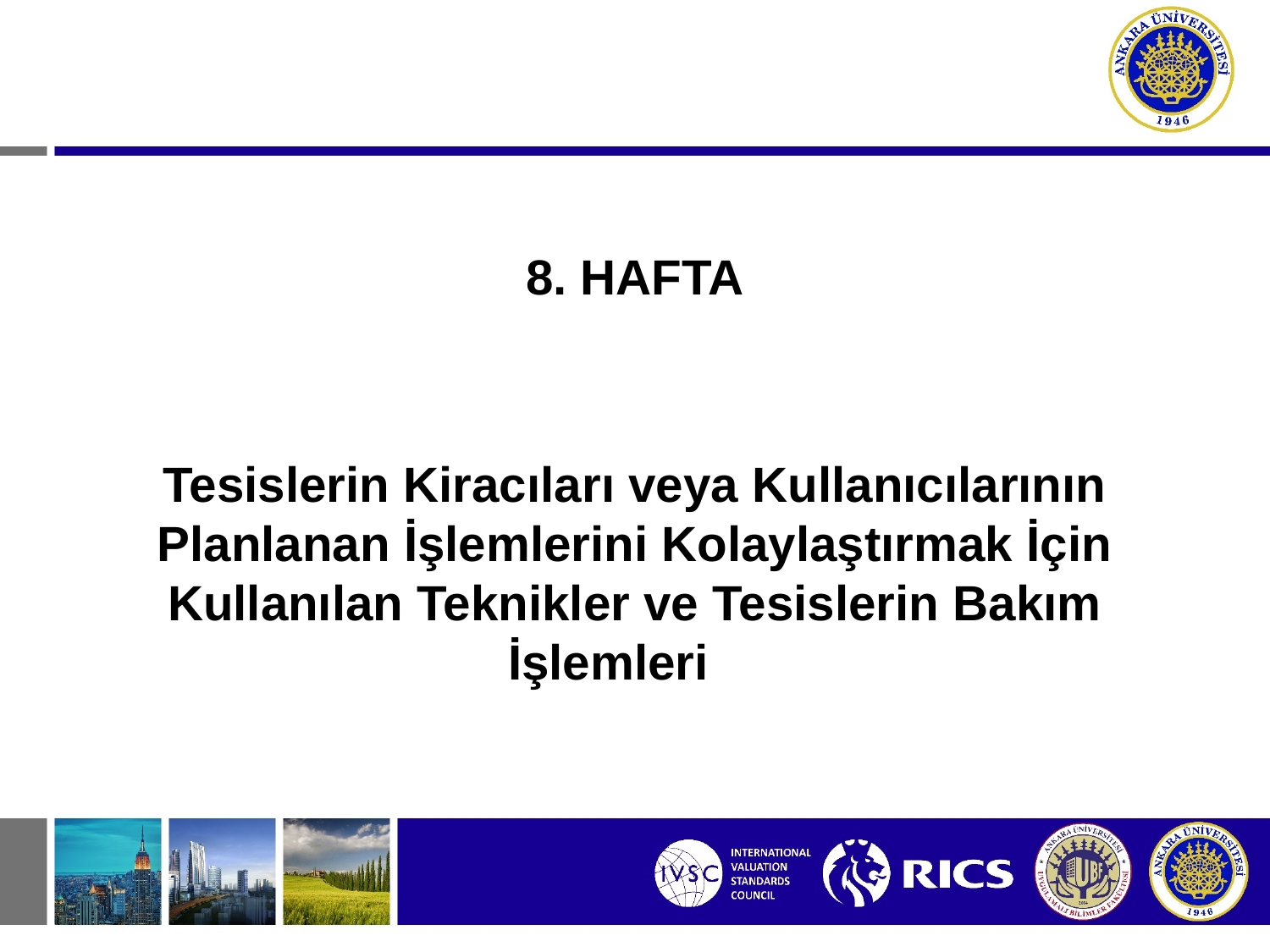

8. HAFTA

Tesislerin Kiracıları veya Kullanıcılarının Planlanan İşlemlerini Kolaylaştırmak İçin Kullanılan Teknikler ve Tesislerin Bakım İşlemleri